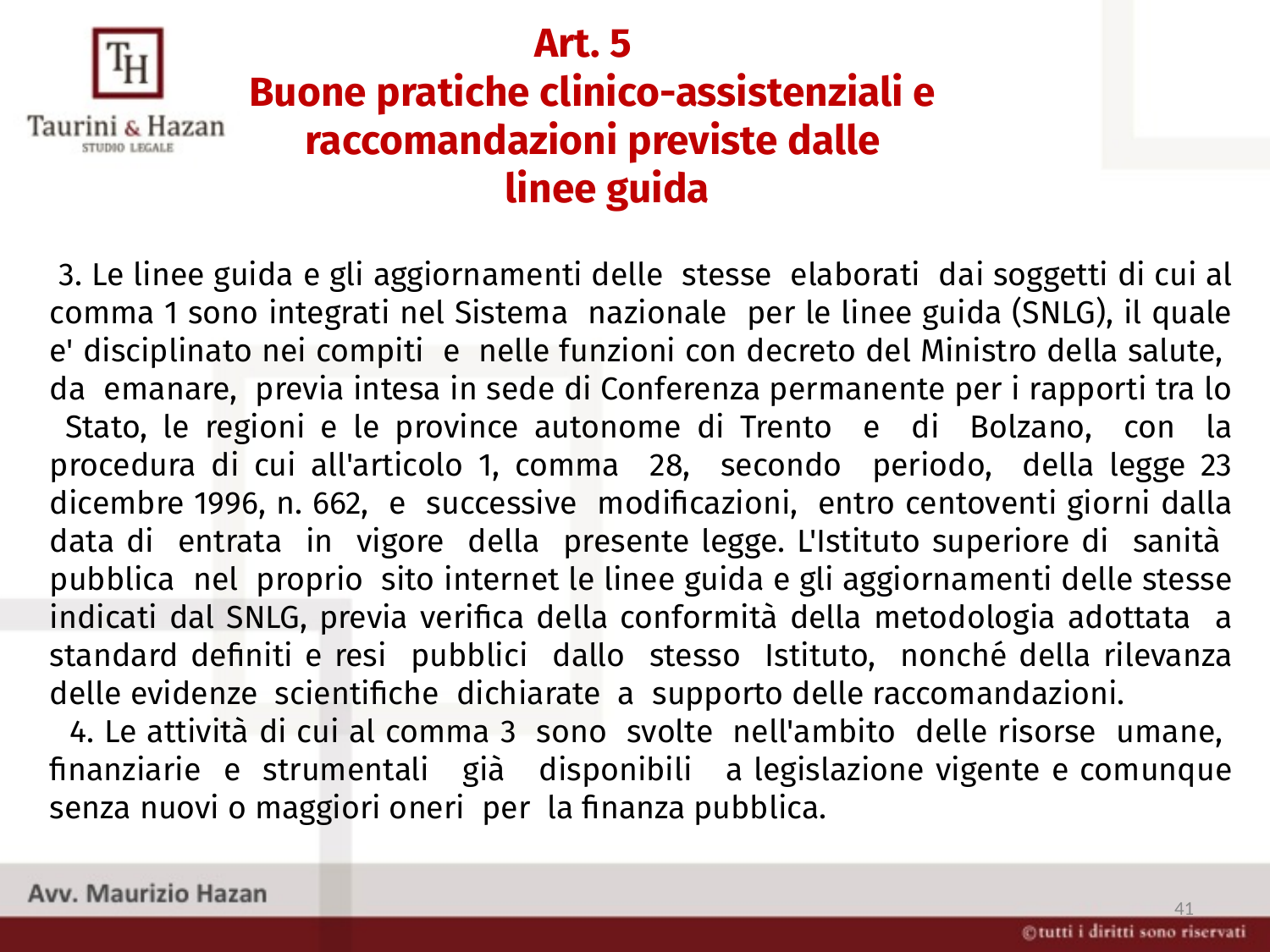

Art. 5
Buone pratiche clinico-assistenziali e raccomandazioni previste dalle
    linee guida
 3. Le linee guida e gli aggiornamenti delle  stesse  elaborati  dai soggetti di cui al comma 1 sono integrati nel Sistema  nazionale  per le linee guida (SNLG), il quale e' disciplinato nei compiti  e  nelle funzioni con decreto del Ministro della salute,  da  emanare,  previa intesa in sede di Conferenza permanente per i rapporti tra lo  Stato, le regioni e le province autonome di Trento  e  di  Bolzano,  con  la procedura di cui all'articolo 1, comma  28,  secondo  periodo,  della legge 23 dicembre 1996, n. 662,  e  successive  modificazioni,  entro centoventi giorni dalla data di  entrata  in  vigore  della  presente legge. L'Istituto superiore di  sanità  pubblica  nel  proprio  sito internet le linee guida e gli aggiornamenti delle stesse indicati dal SNLG, previa verifica della conformità della metodologia adottata  a standard definiti e resi  pubblici  dallo  stesso  Istituto,  nonché della rilevanza delle evidenze  scientifiche  dichiarate  a  supporto delle raccomandazioni.
  4. Le attività di cui al comma 3  sono  svolte  nell'ambito  delle risorse  umane,  finanziarie  e  strumentali   già   disponibili   a legislazione vigente e comunque senza nuovi o maggiori oneri  per  la finanza pubblica.
41